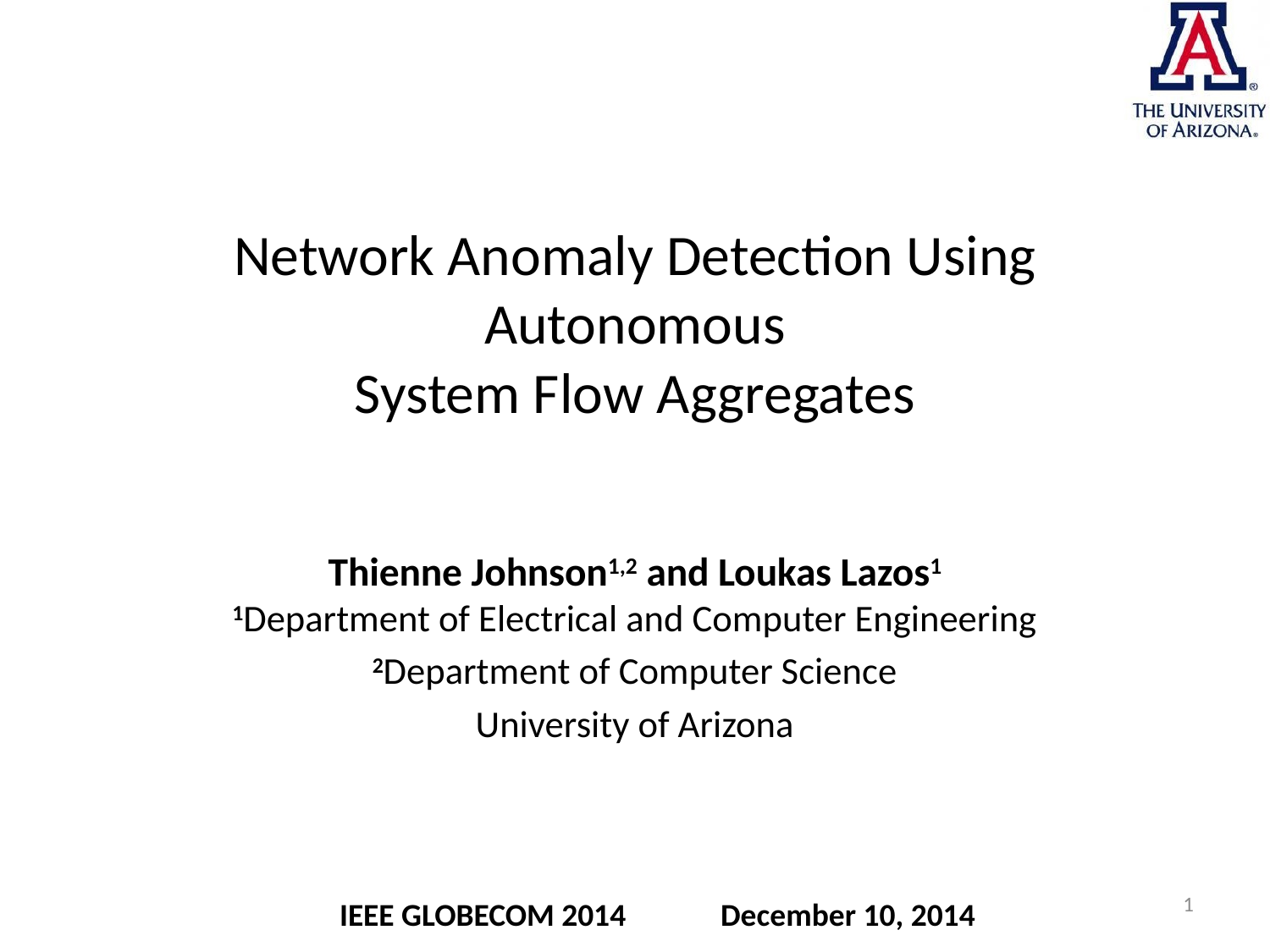

# Network Anomaly Detection Using Autonomous System Flow Aggregates
Thienne Johnson1,2 and Loukas Lazos1
1Department of Electrical and Computer Engineering
2Department of Computer Science
University of Arizona
1
IEEE GLOBECOM 2014	December 10, 2014